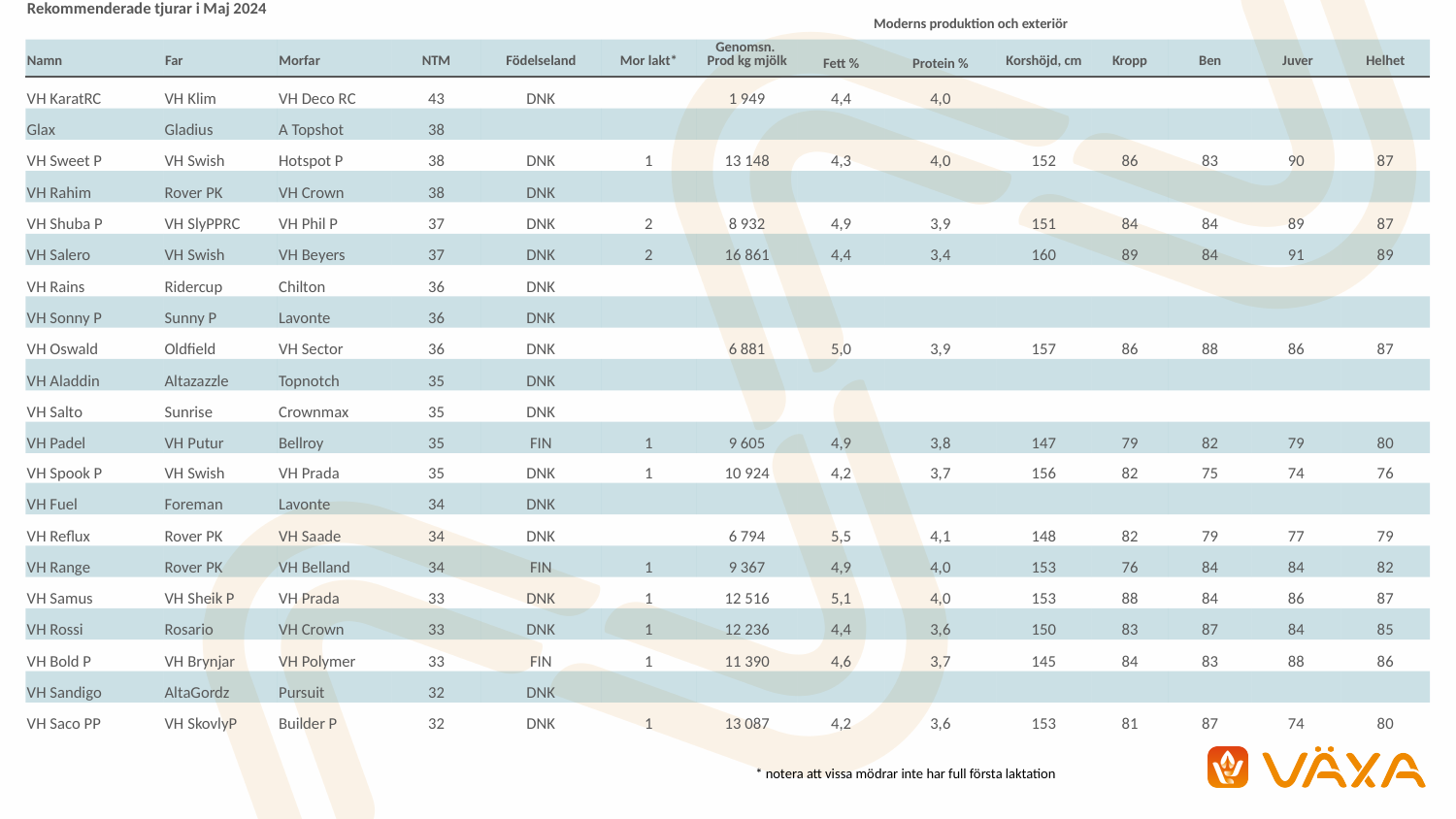

| Rekommenderade tjurar i Maj 2024 |  |  |  |  | Moderns produktion och exteriör |  |  |  |  |  |  |  |  |
| --- | --- | --- | --- | --- | --- | --- | --- | --- | --- | --- | --- | --- | --- |
| Namn | Far | Morfar | NTM | Födelseland | Mor lakt\* | Genomsn. Prod kg mjölk | Fett % | Protein % | Korshöjd, cm | Kropp | Ben | Juver | Helhet |
| VH KaratRC | VH Klim | VH Deco RC | 43 | DNK |  | 1 949 | 4,4 | 4,0 |  |  |  |  |  |
| Glax | Gladius | A Topshot | 38 |  |  |  |  |  |  |  |  |  |  |
| VH Sweet P | VH Swish | Hotspot P | 38 | DNK | 1 | 13 148 | 4,3 | 4,0 | 152 | 86 | 83 | 90 | 87 |
| VH Rahim | Rover PK | VH Crown | 38 | DNK |  |  |  |  |  |  |  |  |  |
| VH Shuba P | VH SlyPPRC | VH Phil P | 37 | DNK | 2 | 8 932 | 4,9 | 3,9 | 151 | 84 | 84 | 89 | 87 |
| VH Salero | VH Swish | VH Beyers | 37 | DNK | 2 | 16 861 | 4,4 | 3,4 | 160 | 89 | 84 | 91 | 89 |
| VH Rains | Ridercup | Chilton | 36 | DNK |  |  |  |  |  |  |  |  |  |
| VH Sonny P | Sunny P | Lavonte | 36 | DNK |  |  |  |  |  |  |  |  |  |
| VH Oswald | Oldfield | VH Sector | 36 | DNK |  | 6 881 | 5,0 | 3,9 | 157 | 86 | 88 | 86 | 87 |
| VH Aladdin | Altazazzle | Topnotch | 35 | DNK |  |  |  |  |  |  |  |  |  |
| VH Salto | Sunrise | Crownmax | 35 | DNK |  |  |  |  |  |  |  |  |  |
| VH Padel | VH Putur | Bellroy | 35 | FIN | 1 | 9 605 | 4,9 | 3,8 | 147 | 79 | 82 | 79 | 80 |
| VH Spook P | VH Swish | VH Prada | 35 | DNK | 1 | 10 924 | 4,2 | 3,7 | 156 | 82 | 75 | 74 | 76 |
| VH Fuel | Foreman | Lavonte | 34 | DNK |  |  |  |  |  |  |  |  |  |
| VH Reflux | Rover PK | VH Saade | 34 | DNK |  | 6 794 | 5,5 | 4,1 | 148 | 82 | 79 | 77 | 79 |
| VH Range | Rover PK | VH Belland | 34 | FIN | 1 | 9 367 | 4,9 | 4,0 | 153 | 76 | 84 | 84 | 82 |
| VH Samus | VH Sheik P | VH Prada | 33 | DNK | 1 | 12 516 | 5,1 | 4,0 | 153 | 88 | 84 | 86 | 87 |
| VH Rossi | Rosario | VH Crown | 33 | DNK | 1 | 12 236 | 4,4 | 3,6 | 150 | 83 | 87 | 84 | 85 |
| VH Bold P | VH Brynjar | VH Polymer | 33 | FIN | 1 | 11 390 | 4,6 | 3,7 | 145 | 84 | 83 | 88 | 86 |
| VH Sandigo | AltaGordz | Pursuit | 32 | DNK |  |  |  |  |  |  |  |  |  |
| VH Saco PP | VH SkovlyP | Builder P | 32 | DNK | 1 | 13 087 | 4,2 | 3,6 | 153 | 81 | 87 | 74 | 80 |
| \* notera att vissa mödrar inte har full första laktation |
| --- |